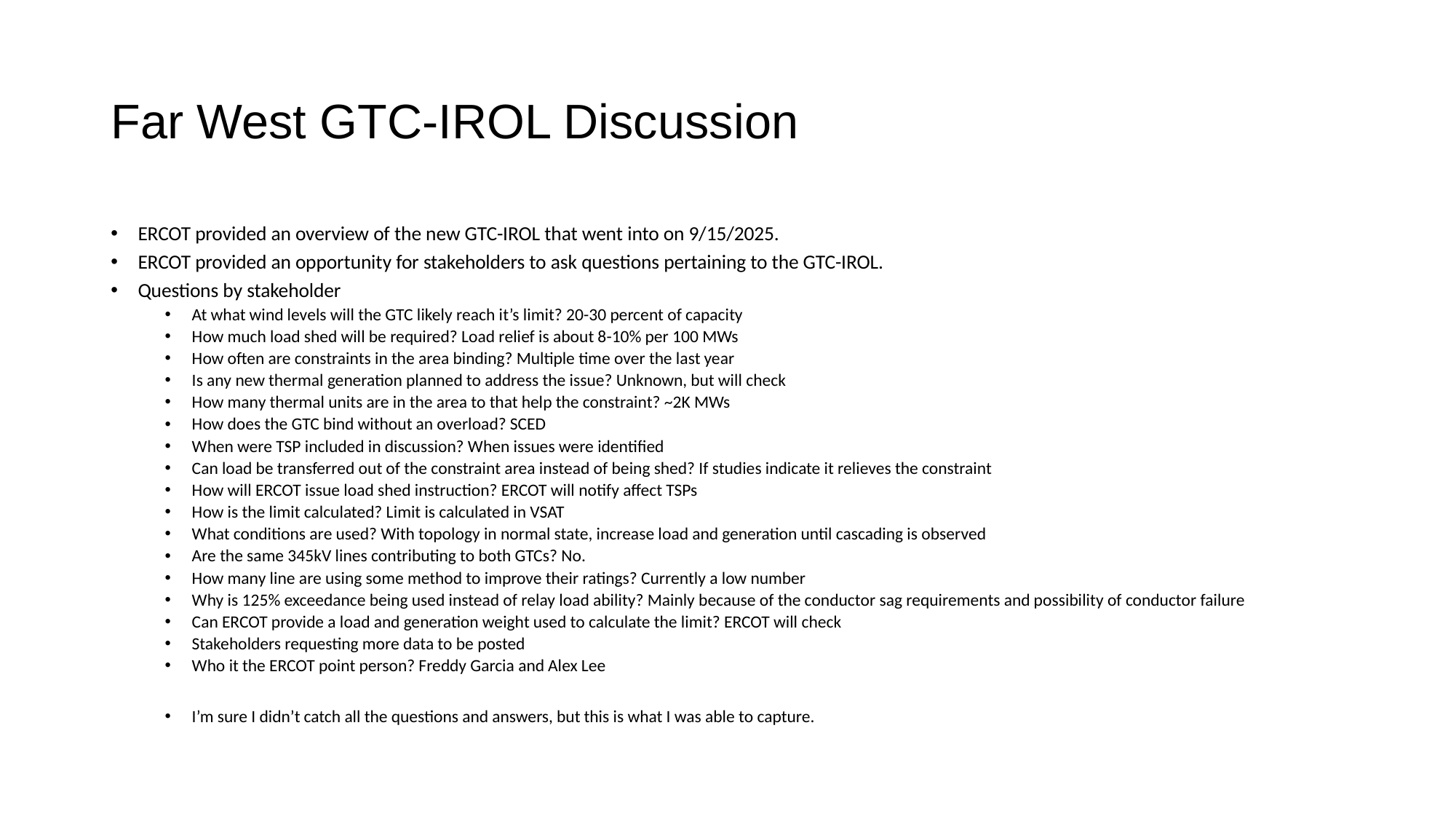

# Far West GTC-IROL Discussion
ERCOT provided an overview of the new GTC-IROL that went into on 9/15/2025.
ERCOT provided an opportunity for stakeholders to ask questions pertaining to the GTC-IROL.
Questions by stakeholder
At what wind levels will the GTC likely reach it’s limit? 20-30 percent of capacity
How much load shed will be required? Load relief is about 8-10% per 100 MWs
How often are constraints in the area binding? Multiple time over the last year
Is any new thermal generation planned to address the issue? Unknown, but will check
How many thermal units are in the area to that help the constraint? ~2K MWs
How does the GTC bind without an overload? SCED
When were TSP included in discussion? When issues were identified
Can load be transferred out of the constraint area instead of being shed? If studies indicate it relieves the constraint
How will ERCOT issue load shed instruction? ERCOT will notify affect TSPs
How is the limit calculated? Limit is calculated in VSAT
What conditions are used? With topology in normal state, increase load and generation until cascading is observed
Are the same 345kV lines contributing to both GTCs? No.
How many line are using some method to improve their ratings? Currently a low number
Why is 125% exceedance being used instead of relay load ability? Mainly because of the conductor sag requirements and possibility of conductor failure
Can ERCOT provide a load and generation weight used to calculate the limit? ERCOT will check
Stakeholders requesting more data to be posted
Who it the ERCOT point person? Freddy Garcia and Alex Lee

I’m sure I didn’t catch all the questions and answers, but this is what I was able to capture.